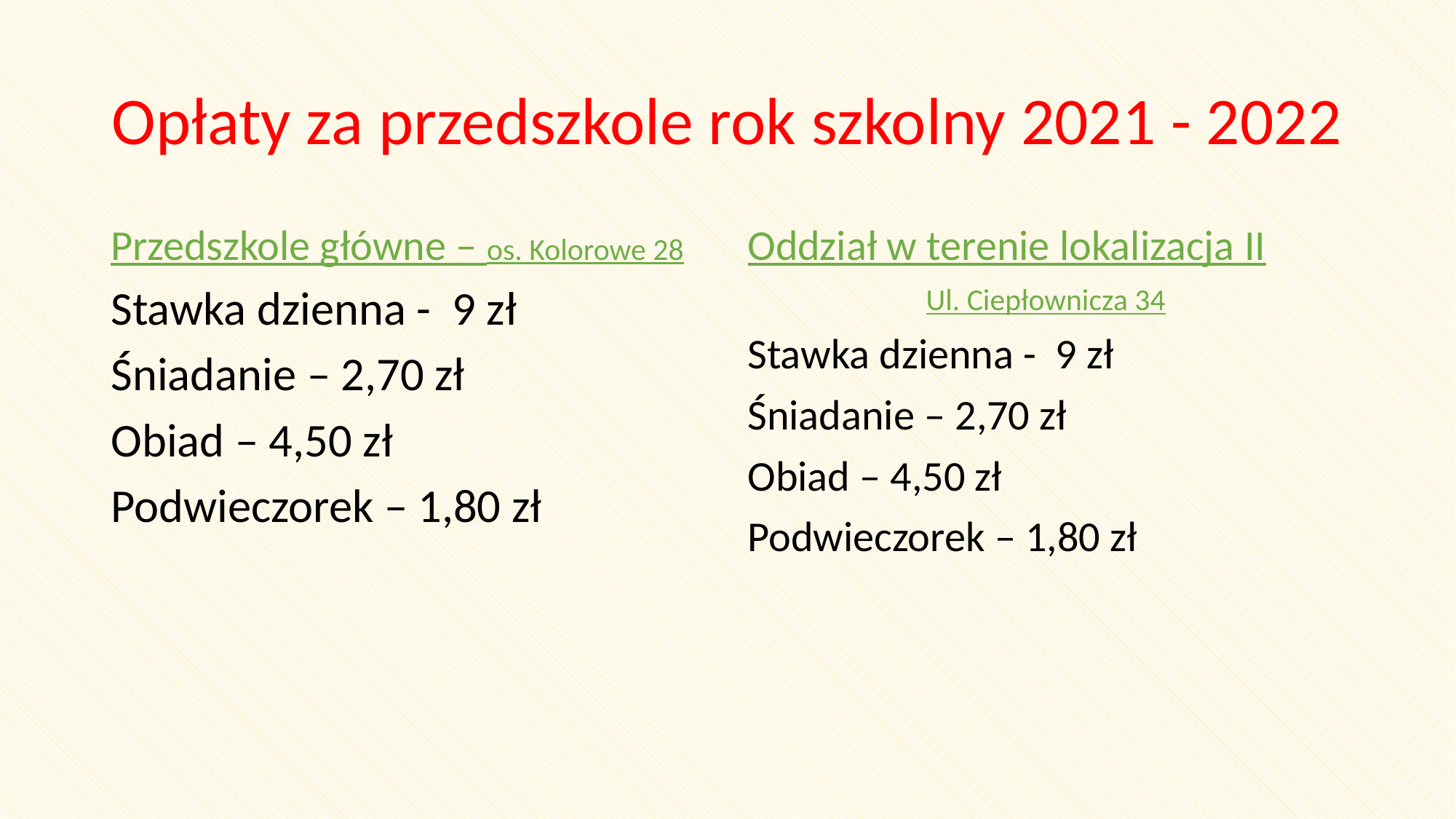

# Opłaty za przedszkole rok szkolny 2021 - 2022
Przedszkole główne – os. Kolorowe 28
Stawka dzienna -  9 zł
Śniadanie – 2,70 zł
Obiad – 4,50 zł
Podwieczorek – 1,80 zł
Oddział w terenie lokalizacja II
Ul. Ciepłownicza 34
Stawka dzienna -  9 zł
Śniadanie – 2,70 zł
Obiad – 4,50 zł
Podwieczorek – 1,80 zł